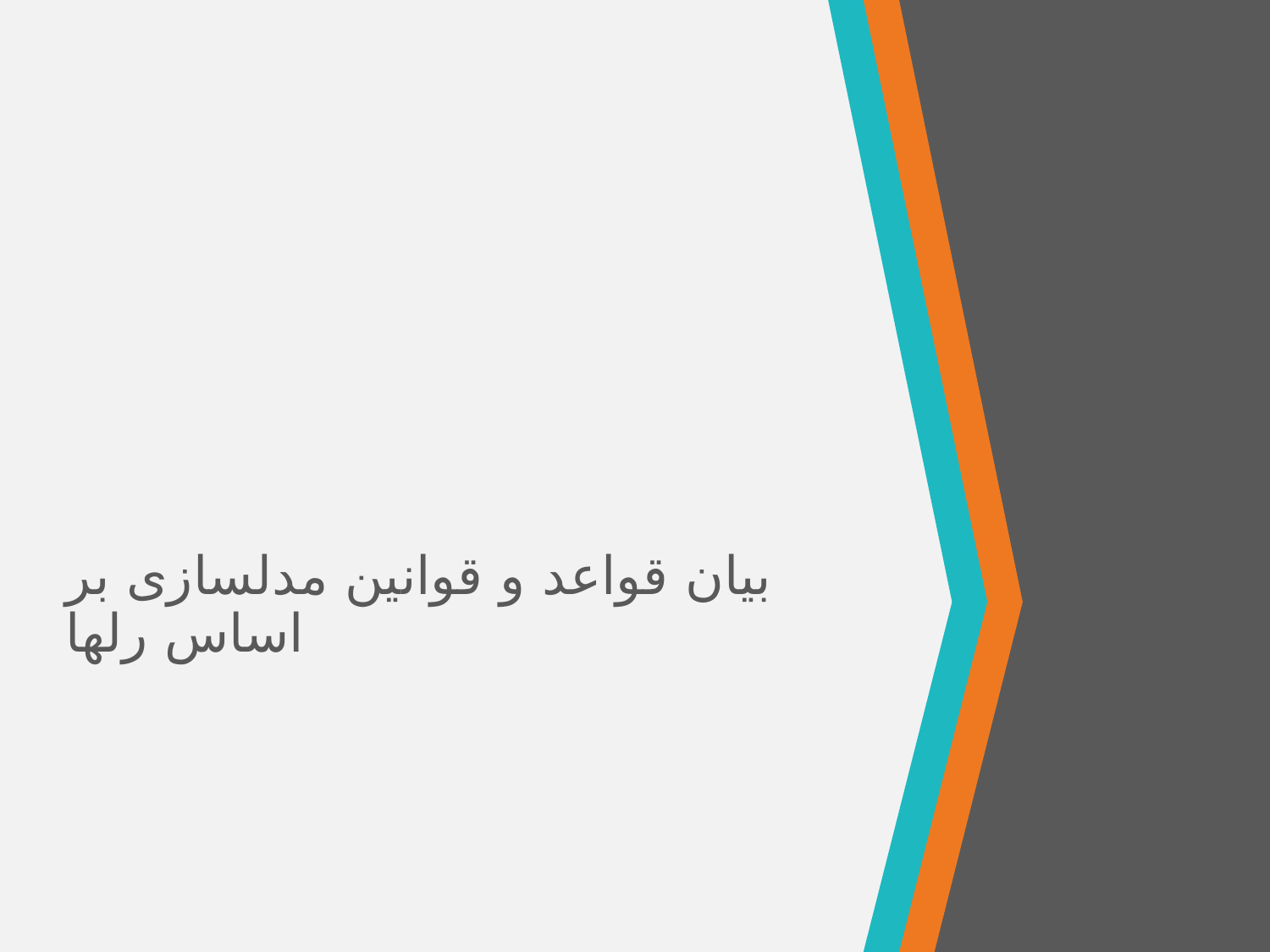

# بیان قواعد و قوانین مدلسازی بر اساس رلها